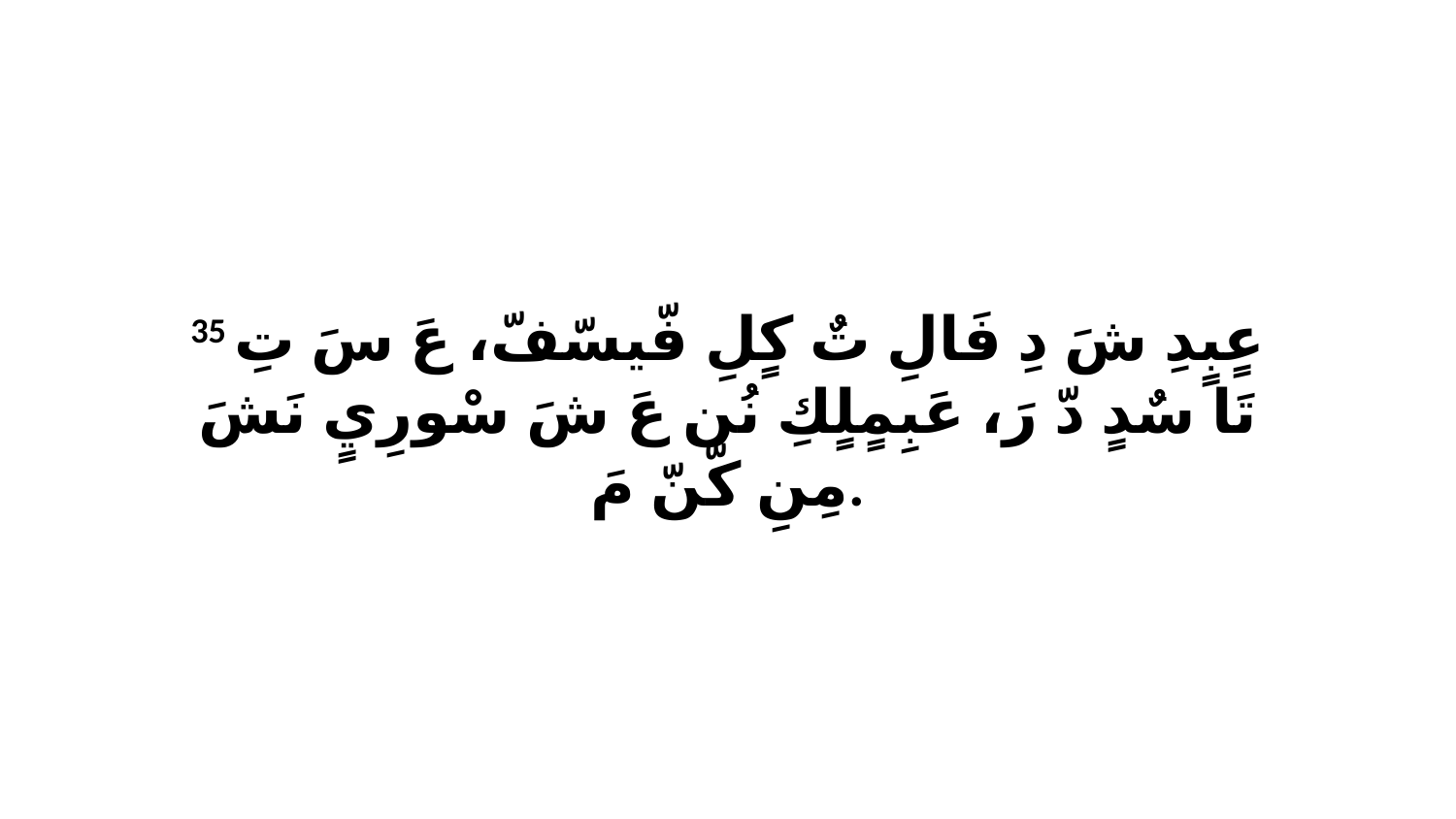

35 عٍبٍدِ شَ دِ فَالِ تٌ كٍلِ فّيسّفّ، عَ سَ تِ تَا سٌدٍ دّ رَ، عَبِمٍلٍكِ نُن عَ شَ سْورِيٍ نَشَ مِنِ كّنّ مَ.